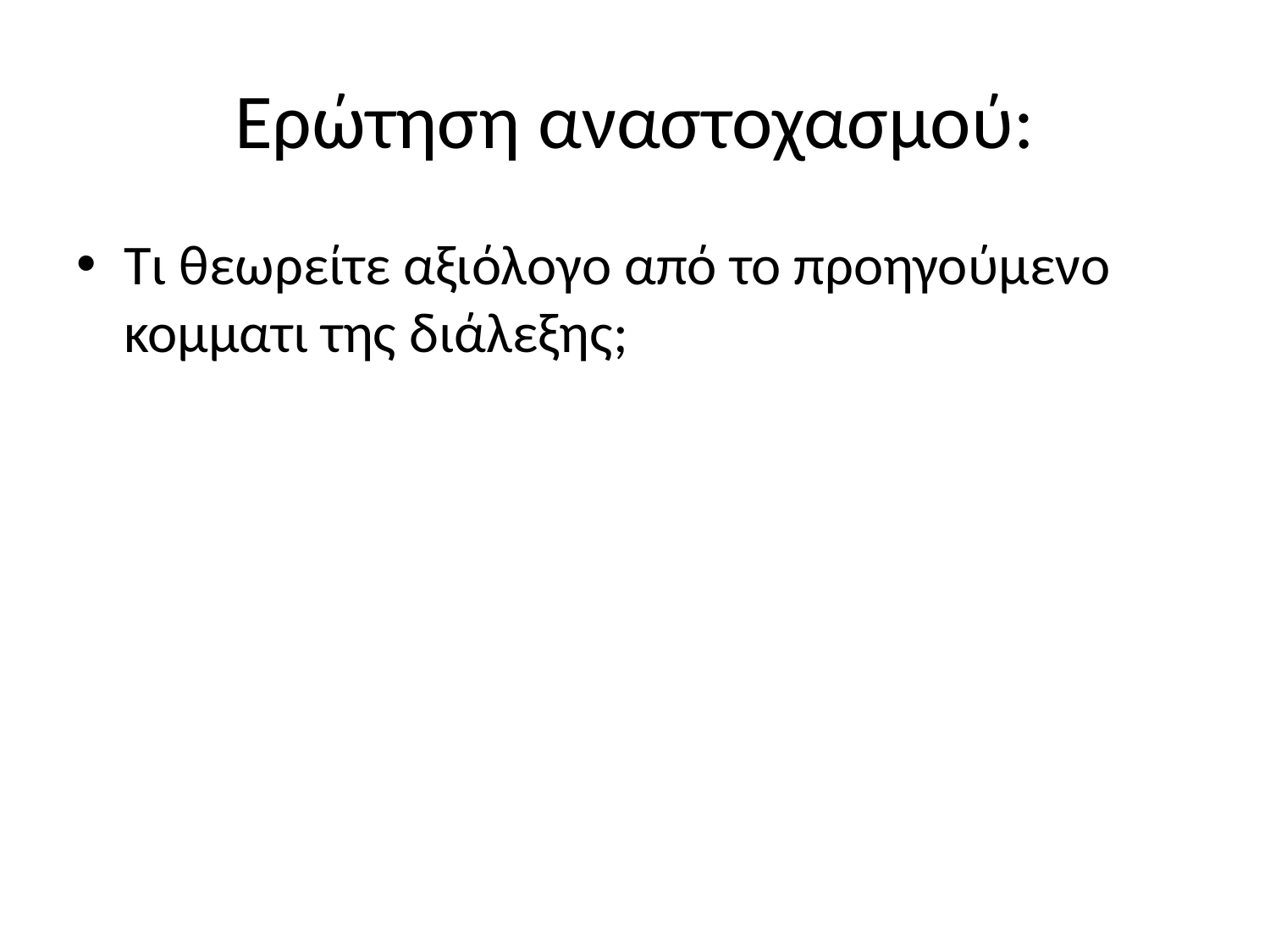

# Ερώτηση αναστοχασμού:
Τι θεωρείτε αξιόλογο από το προηγούμενο κομματι της διάλεξης;